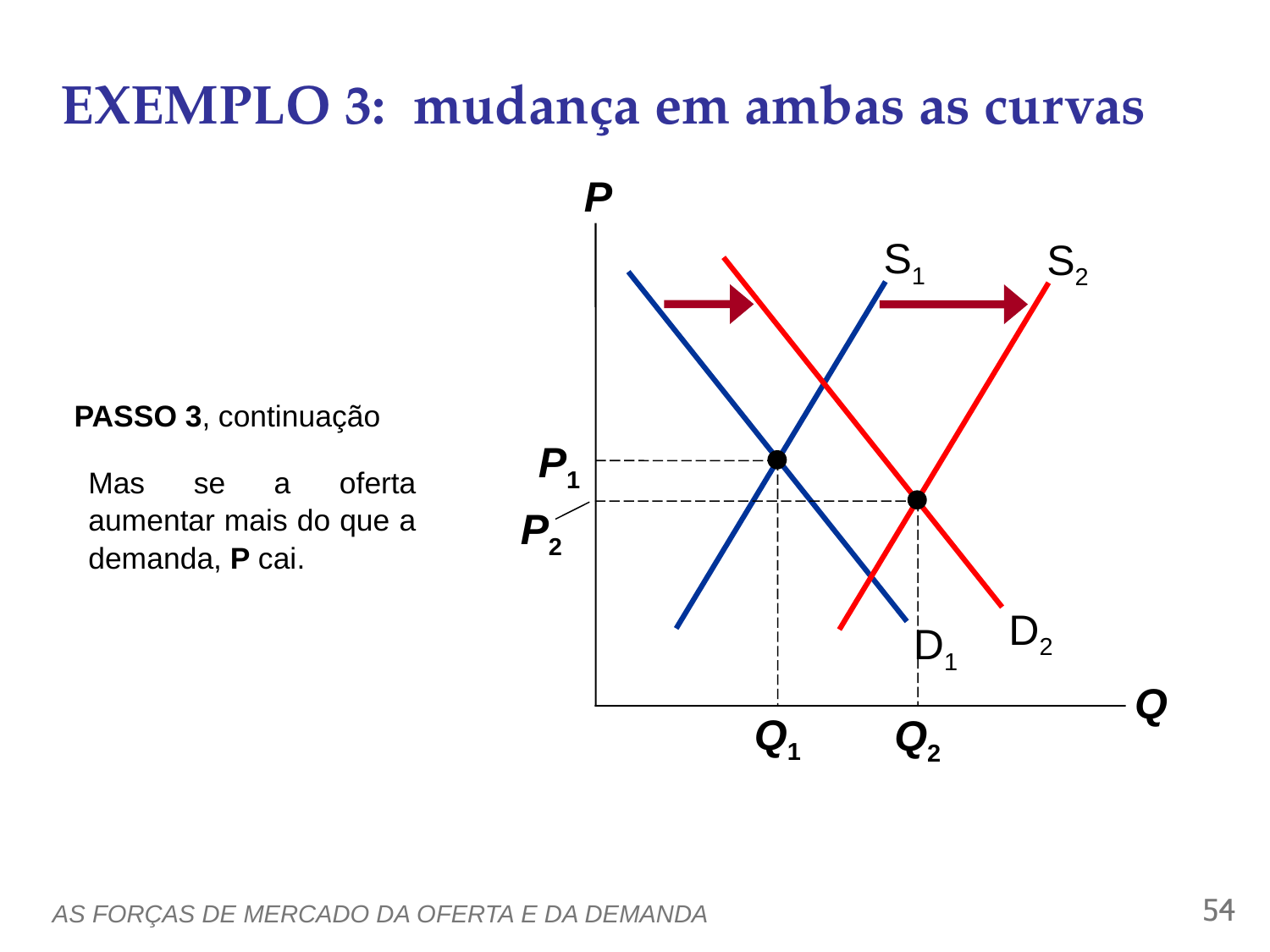

EXEMPLO 3:  mudança em ambas as curvas
P

Q
S1

S2

D2

D1

PASSO 3, continuação
P1

Q1
Mas se a oferta aumentar mais do que a demanda, P cai.

P2
Q2
54
AS FORÇAS DE MERCADO DA OFERTA E DA DEMANDA